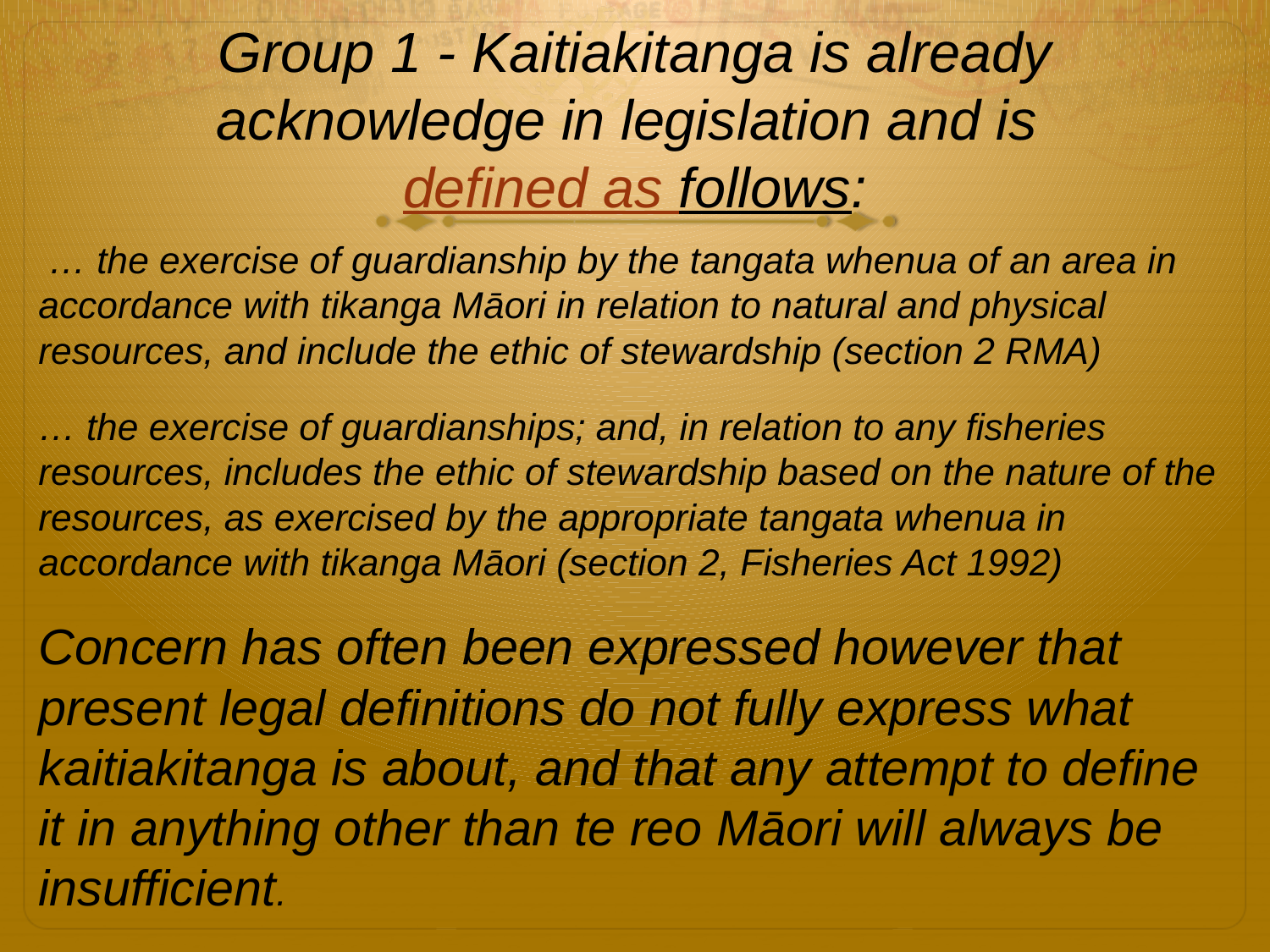

# Group 1 - Kaitiakitanga is already acknowledge in legislation and is defined as follows:
 … the exercise of guardianship by the tangata whenua of an area in accordance with tikanga Māori in relation to natural and physical resources, and include the ethic of stewardship (section 2 RMA)
… the exercise of guardianships; and, in relation to any fisheries resources, includes the ethic of stewardship based on the nature of the resources, as exercised by the appropriate tangata whenua in accordance with tikanga Māori (section 2, Fisheries Act 1992)
Concern has often been expressed however that present legal definitions do not fully express what kaitiakitanga is about, and that any attempt to define it in anything other than te reo Māori will always be insufficient.